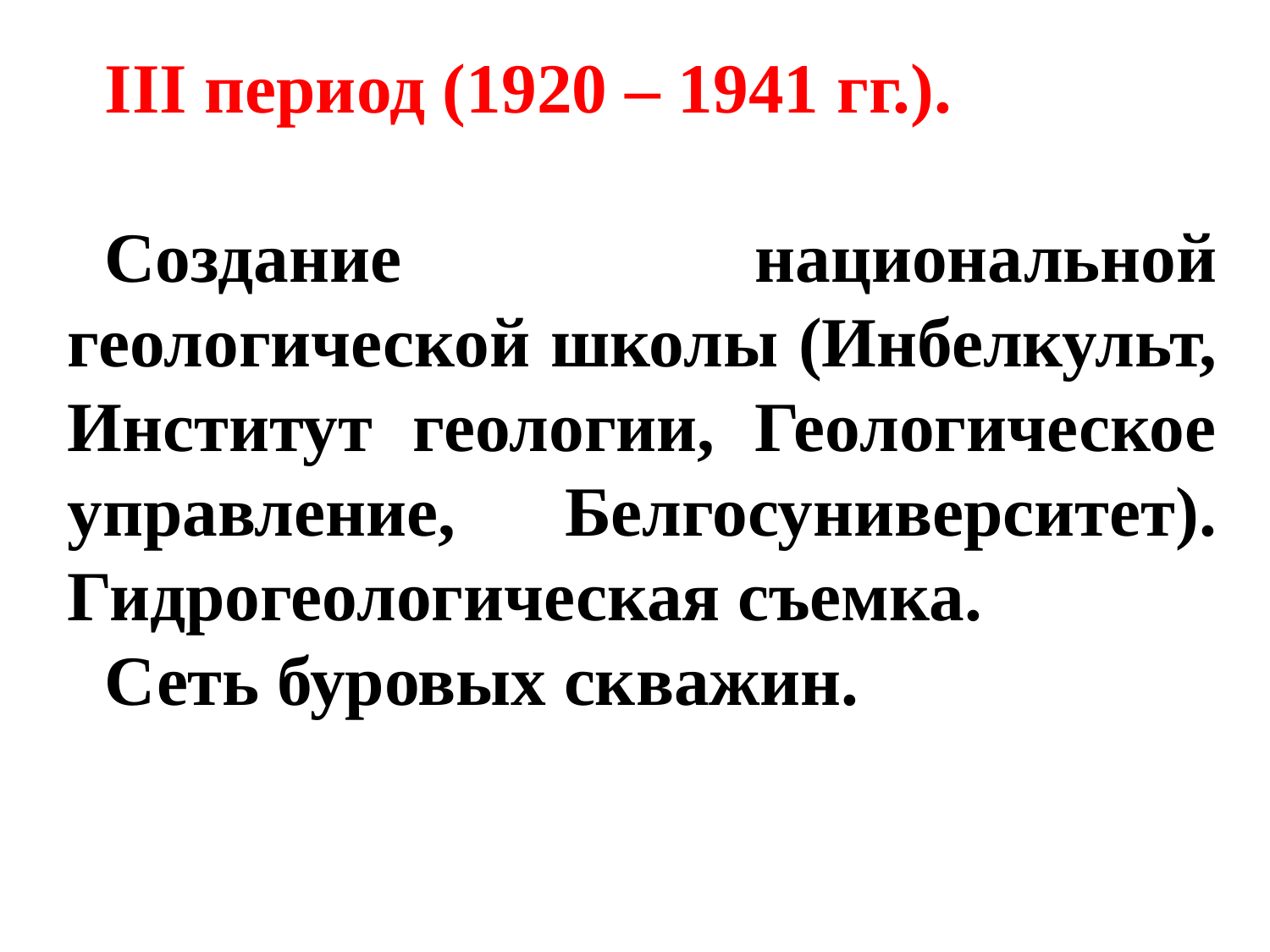

III период (1920 – 1941 гг.).

Создание национальной геологической школы (Инбелкульт, Институт геологии, Геологическое управление, Белгосуниверситет). Гидрогеологическая съемка.
Сеть буровых скважин.